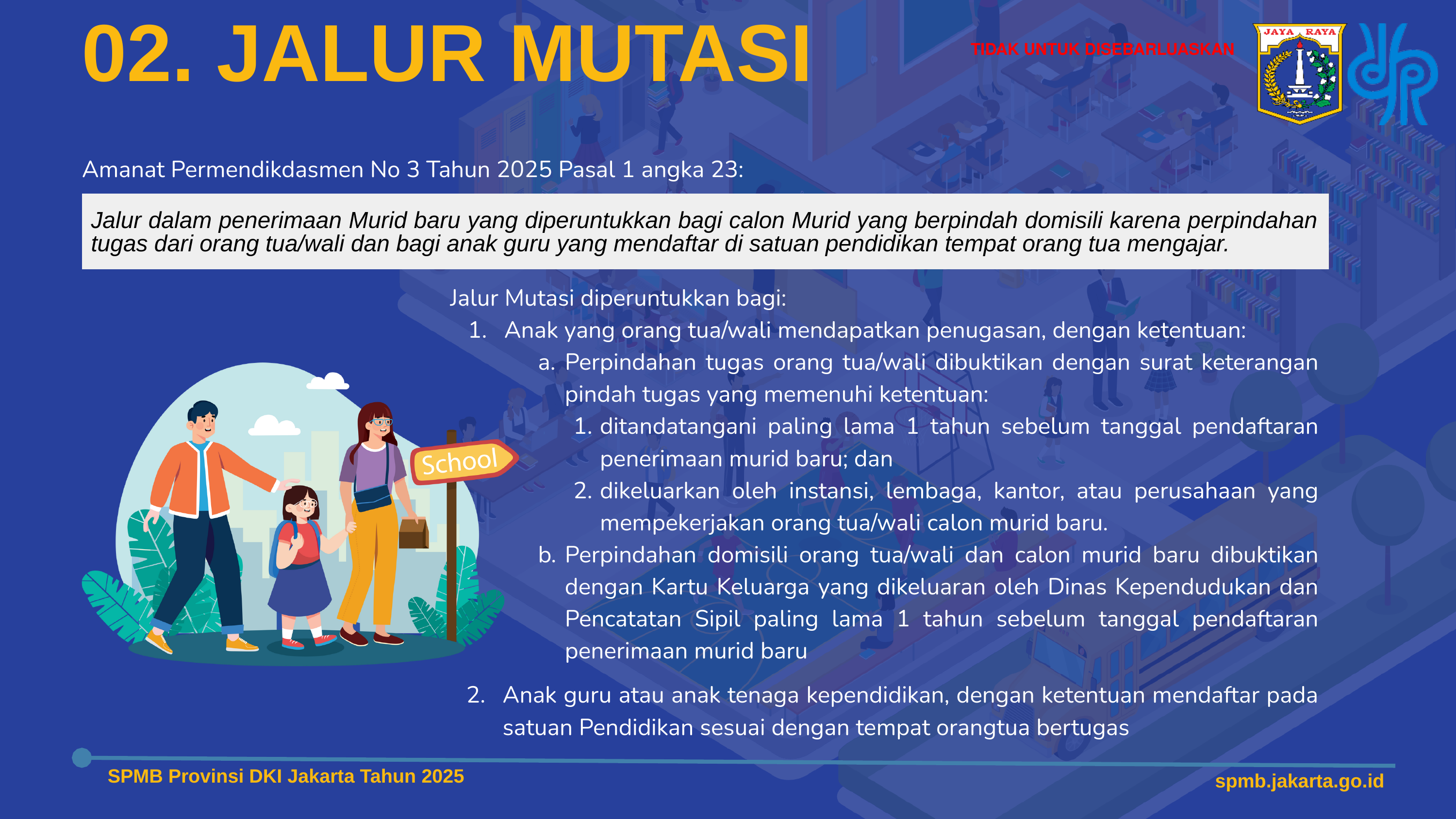

TIDAK UNTUK DISEBARLUASKAN

02. JALUR MUTASI

Amanat Permendikdasmen No 3 Tahun 2025 Pasal 1 angka 23:

Jalur dalam penerimaan Murid baru yang diperuntukkan bagi calon Murid yang berpindah domisili karena perpindahan tugas dari orang tua/wali dan bagi anak guru yang mendaftar di satuan pendidikan tempat orang tua mengajar.

Jalur Mutasi diperuntukkan bagi:
Anak yang orang tua/wali mendapatkan penugasan, dengan ketentuan:
Perpindahan tugas orang tua/wali dibuktikan dengan surat keterangan pindah tugas yang memenuhi ketentuan:
ditandatangani paling lama 1 tahun sebelum tanggal pendaftaran penerimaan murid baru; dan
dikeluarkan oleh instansi, lembaga, kantor, atau perusahaan yang mempekerjakan orang tua/wali calon murid baru.
Perpindahan domisili orang tua/wali dan calon murid baru dibuktikan dengan Kartu Keluarga yang dikeluaran oleh Dinas Kependudukan dan Pencatatan Sipil paling lama 1 tahun sebelum tanggal pendaftaran penerimaan murid baru
Anak guru atau anak tenaga kependidikan, dengan ketentuan mendaftar pada satuan Pendidikan sesuai dengan tempat orangtua bertugas

SPMB Provinsi DKI Jakarta Tahun 2025
spmb.jakarta.go.id